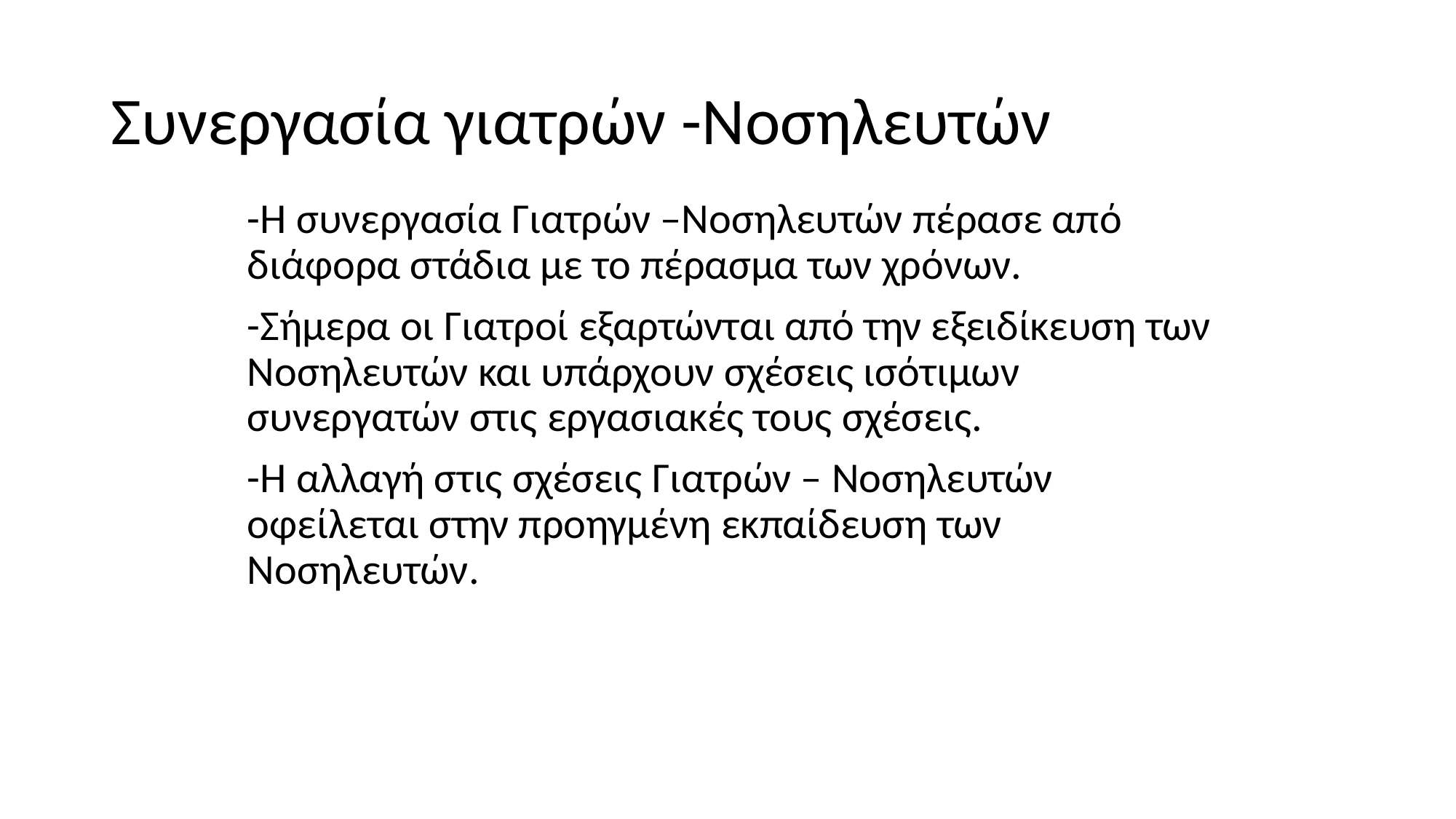

# Συνεργασία γιατρών -Νοσηλευτών
-Η συνεργασία Γιατρών –Νοσηλευτών πέρασε από διάφορα στάδια με το πέρασμα των χρόνων.
-Σήμερα οι Γιατροί εξαρτώνται από την εξειδίκευση των Νοσηλευτών και υπάρχουν σχέσεις ισότιμων συνεργατών στις εργασιακές τους σχέσεις.
-Η αλλαγή στις σχέσεις Γιατρών – Νοσηλευτών οφείλεται στην προηγμένη εκπαίδευση των Νοσηλευτών.